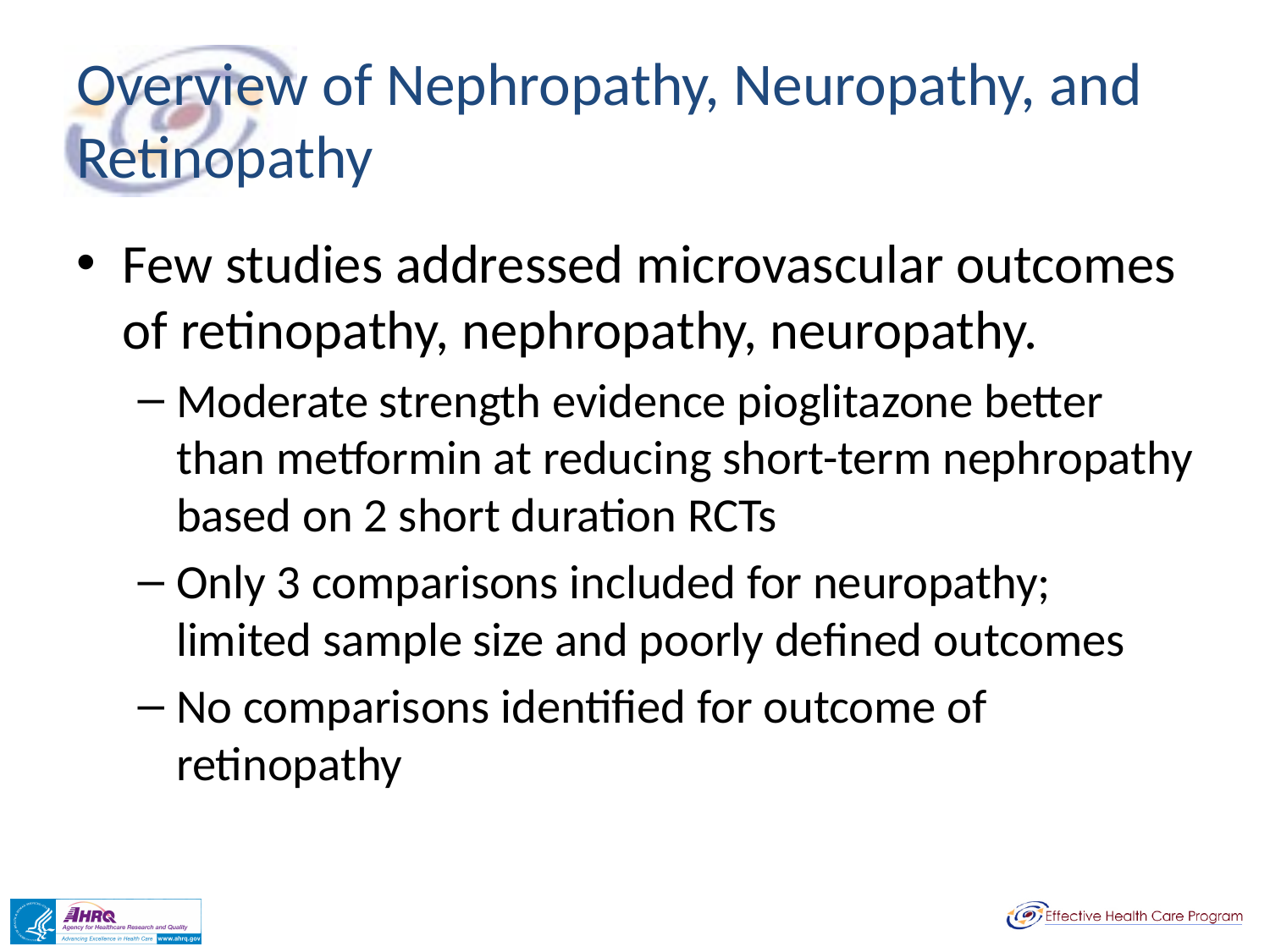

# Overview of Nephropathy, Neuropathy, and Retinopathy
Few studies addressed microvascular outcomes of retinopathy, nephropathy, neuropathy.
Moderate strength evidence pioglitazone better than metformin at reducing short-term nephropathy based on 2 short duration RCTs
Only 3 comparisons included for neuropathy; limited sample size and poorly defined outcomes
No comparisons identified for outcome of retinopathy